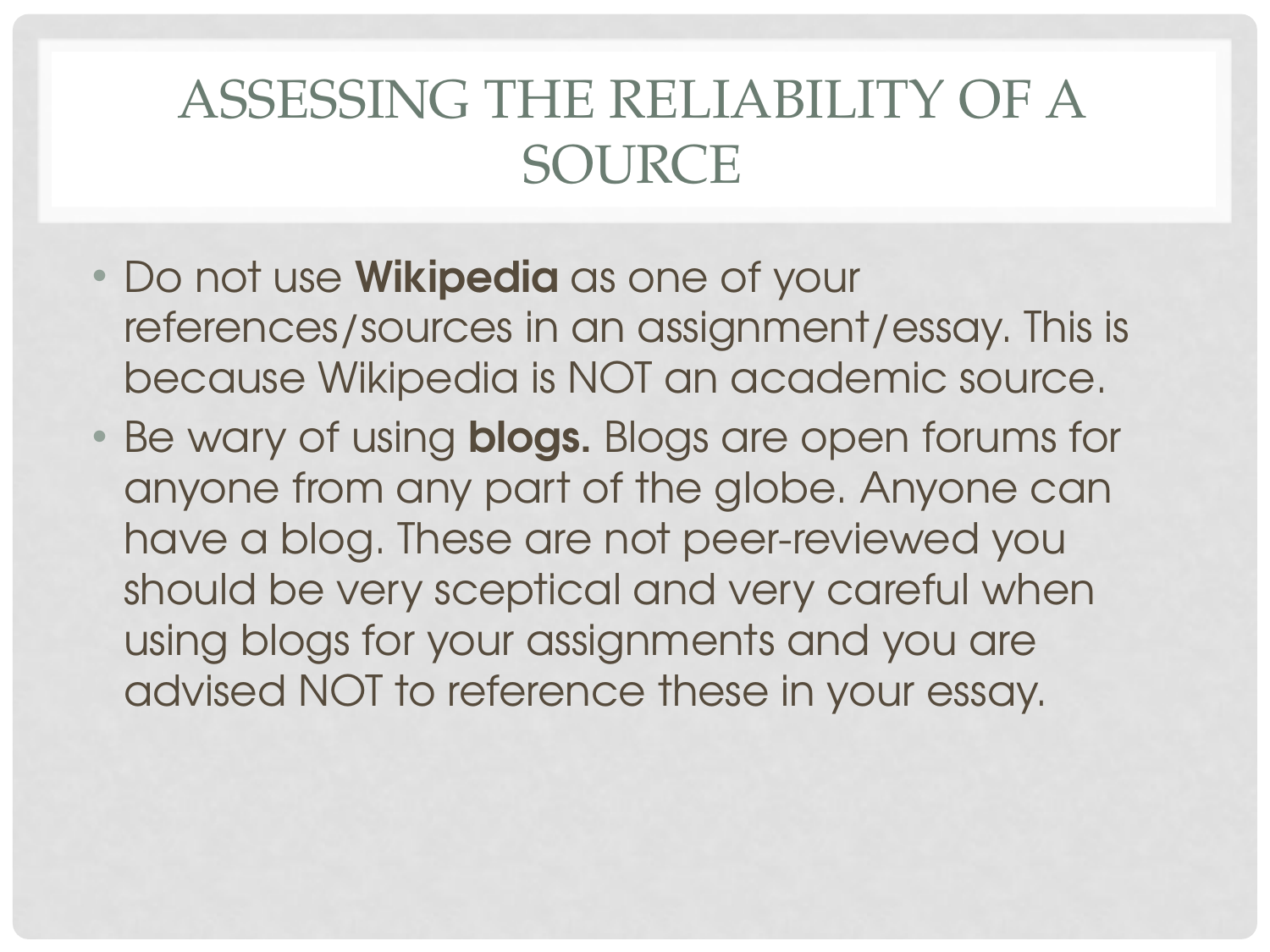

# assessing the reliability of a source
Do not use Wikipedia as one of your references/sources in an assignment/essay. This is because Wikipedia is NOT an academic source.
Be wary of using blogs. Blogs are open forums for anyone from any part of the globe. Anyone can have a blog. These are not peer-reviewed you should be very sceptical and very careful when using blogs for your assignments and you are advised NOT to reference these in your essay.